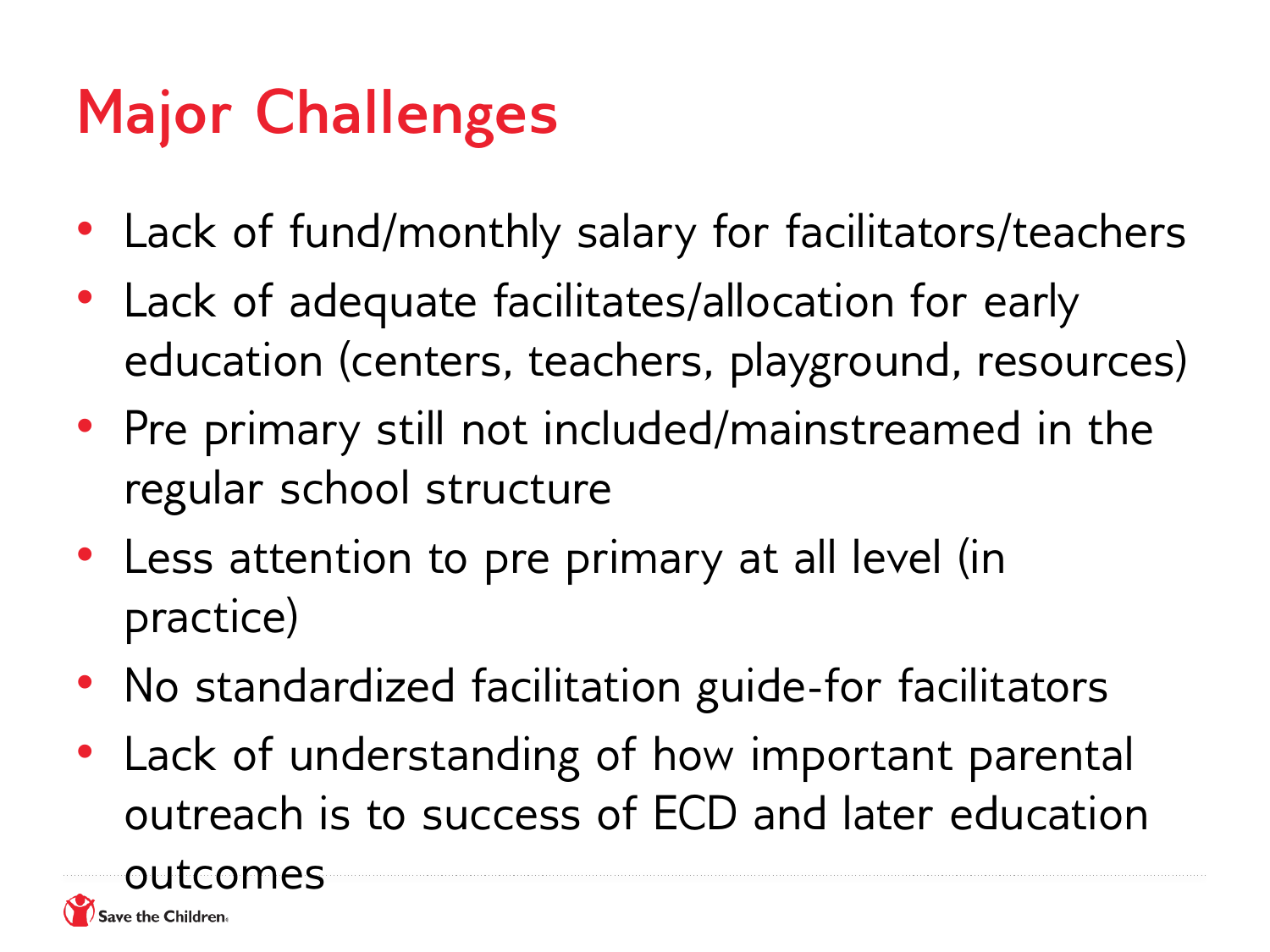

# Major Challenges
Lack of fund/monthly salary for facilitators/teachers
Lack of adequate facilitates/allocation for early education (centers, teachers, playground, resources)
Pre primary still not included/mainstreamed in the regular school structure
Less attention to pre primary at all level (in practice)
No standardized facilitation guide-for facilitators
Lack of understanding of how important parental outreach is to success of ECD and later education outcomes